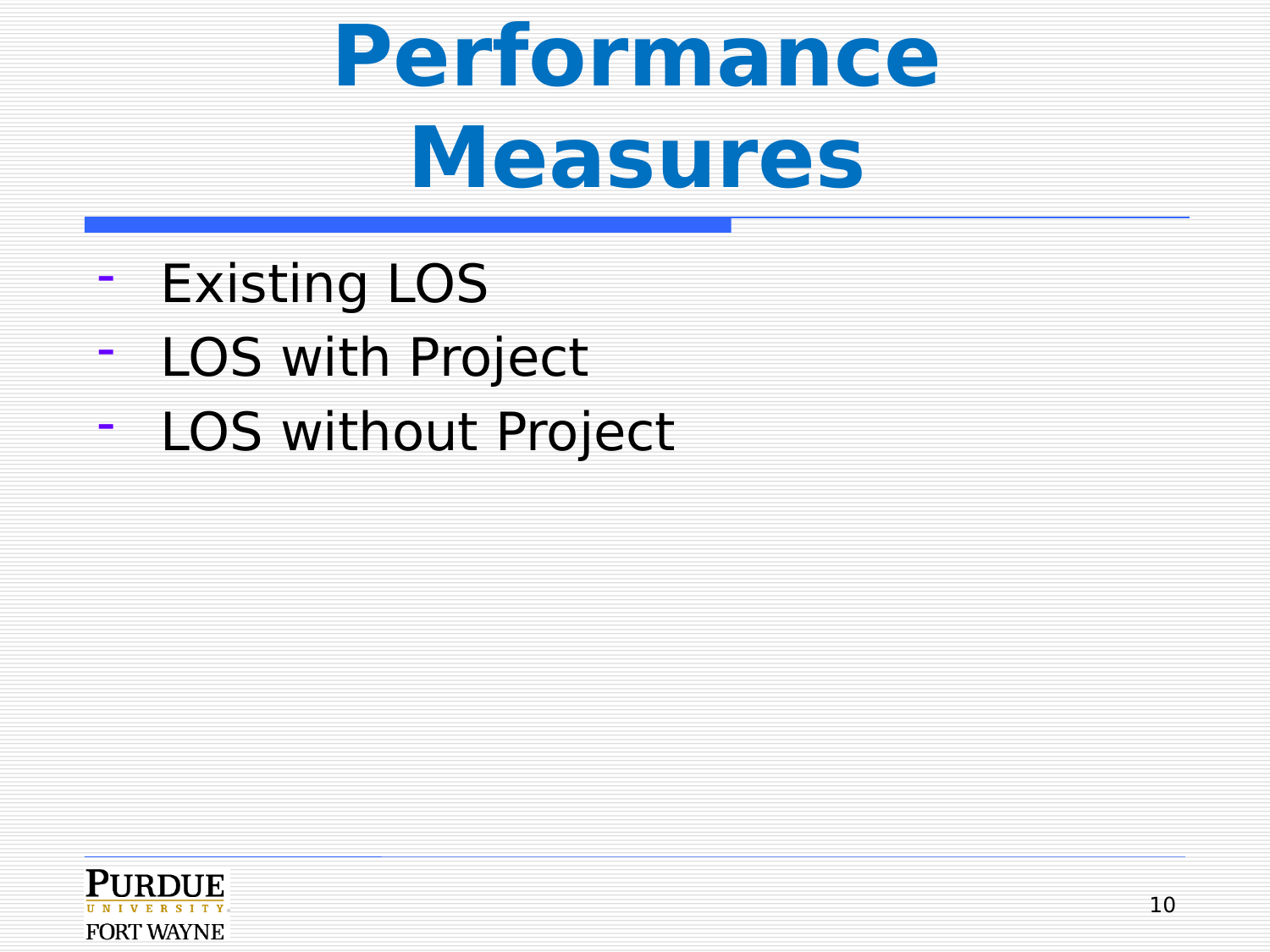

# Performance Measures
Existing LOS
LOS with Project
LOS without Project
10